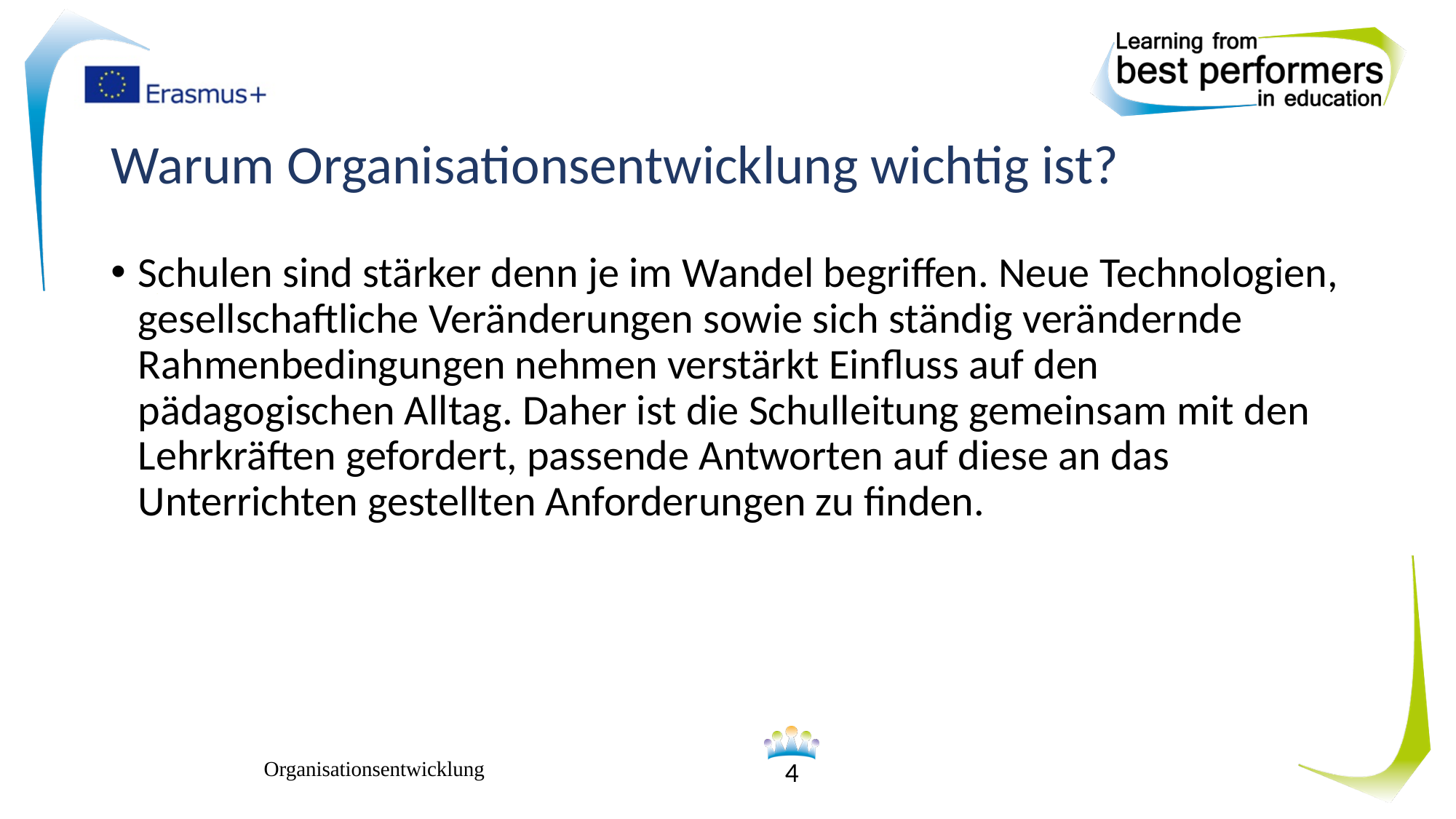

# Warum Organisationsentwicklung wichtig ist?
Schulen sind stärker denn je im Wandel begriffen. Neue Technologien, gesellschaftliche Veränderungen sowie sich ständig verändernde Rahmenbedingungen nehmen verstärkt Einfluss auf den pädagogischen Alltag. Daher ist die Schulleitung gemeinsam mit den Lehrkräften gefordert, passende Antworten auf diese an das Unterrichten gestellten Anforderungen zu finden.
Organisationsentwicklung
4